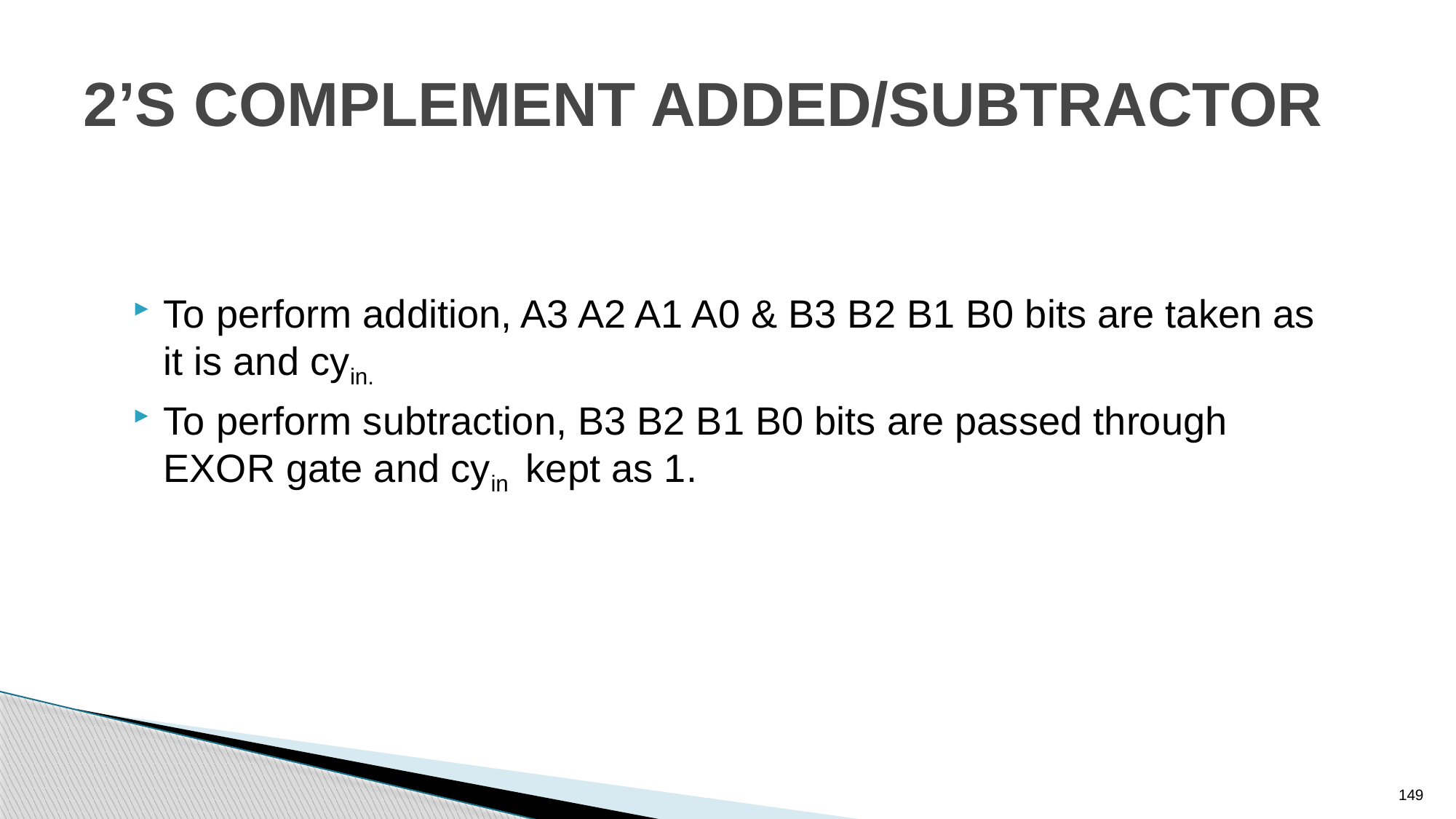

# 2’S COMPLEMENT ADDED/SUBTRACTOR
To perform addition, A3 A2 A1 A0 & B3 B2 B1 B0 bits are taken as it is and cyin.
To perform subtraction, B3 B2 B1 B0 bits are passed through EXOR gate and cyin  kept as 1.

149